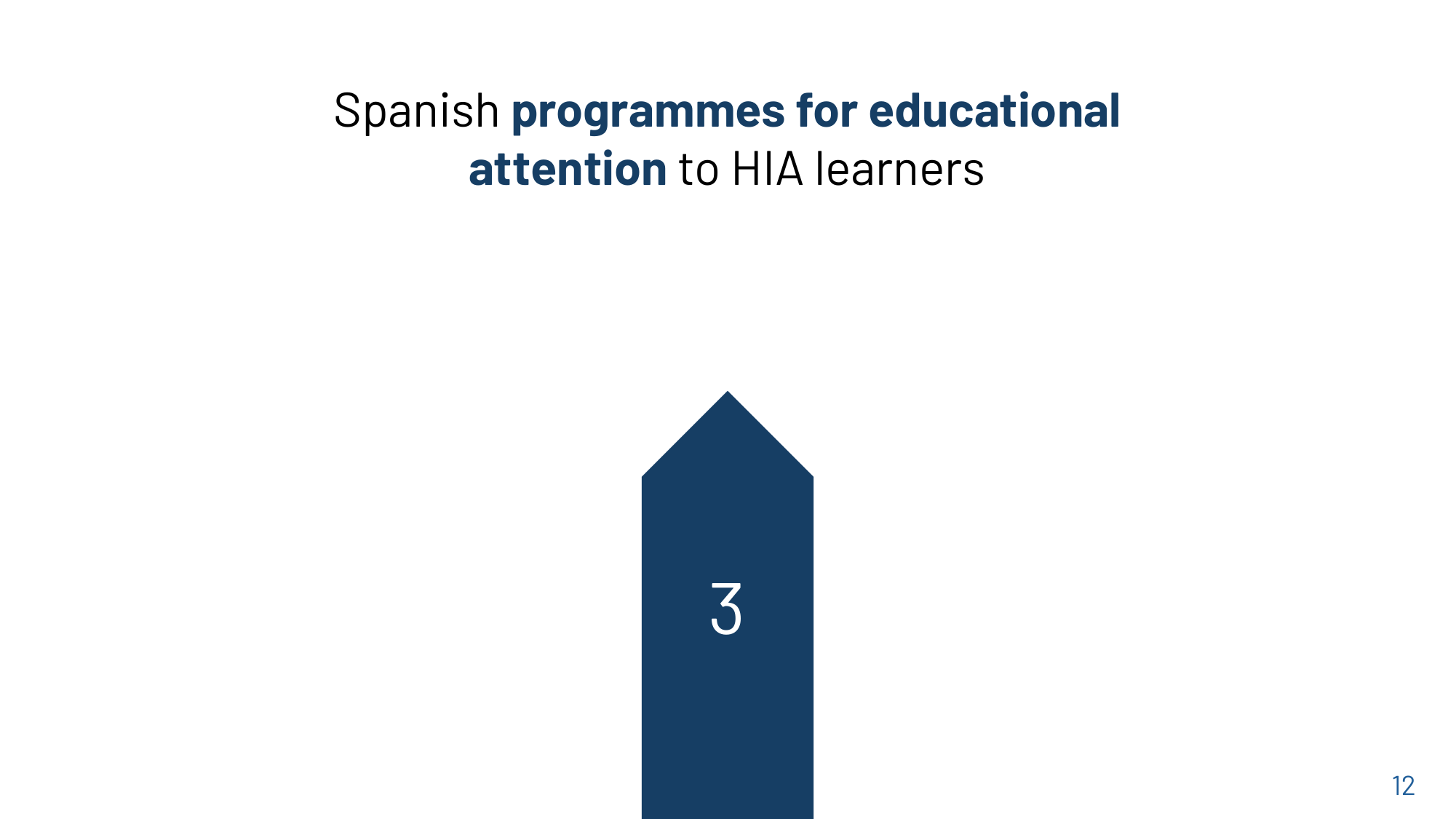

Spanish programmes for educational attention to HIA learners

3
12